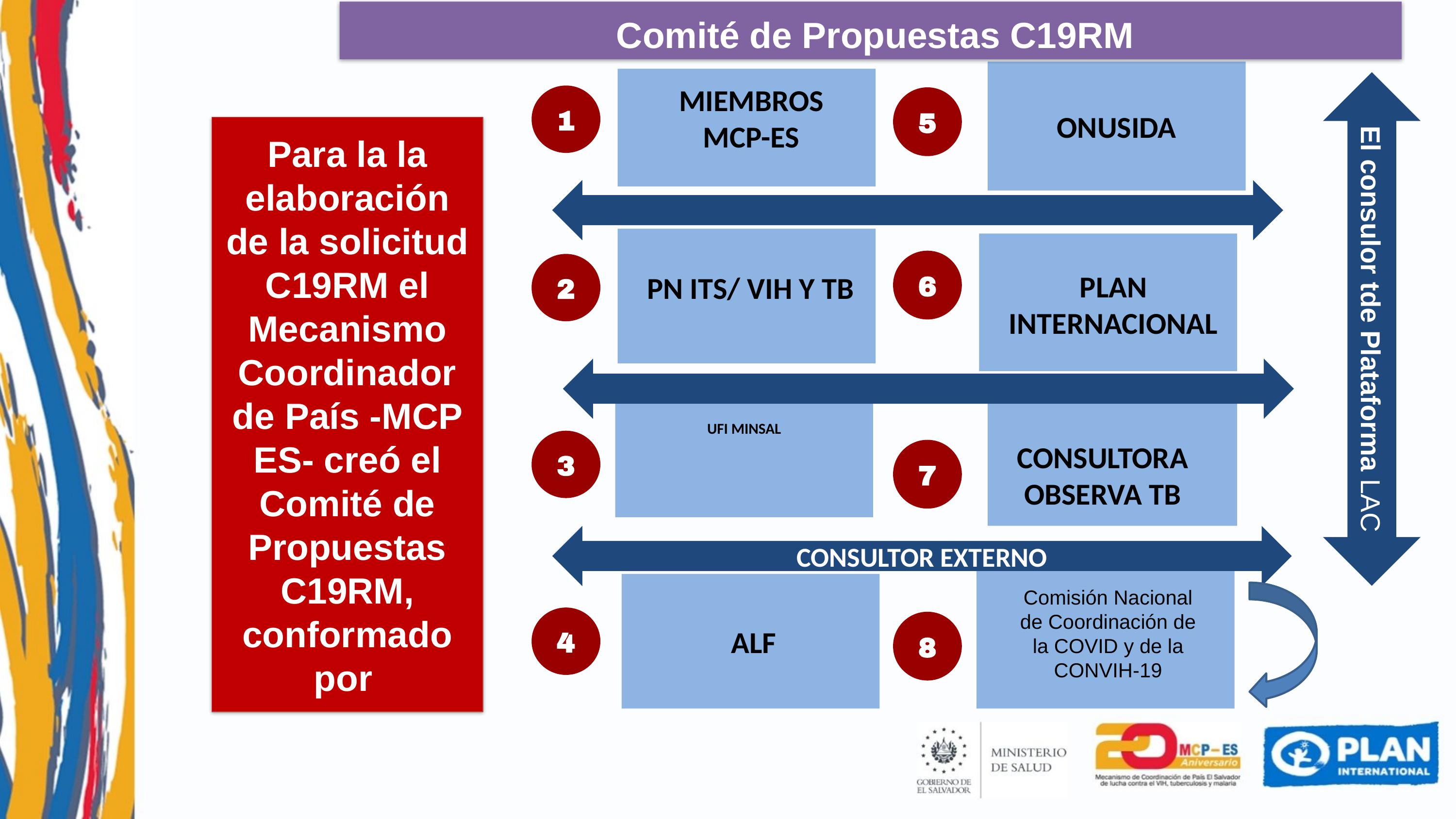

Comité de Propuestas C19RM
ONUSIDA

5

6
PLAN INTERNACIONAL

CONSULTORA OBSERVA TB

7

Comisión Nacional de Coordinación de la COVID y de la CONVIH-19

8

MIEMBROS MCP-ES
1

2
PN ITS/ VIH Y TB

UFI MINSAL
3
 ALF
4
Para la la elaboración de la solicitud C19RM el Mecanismo Coordinador de País -MCP ES- creó el Comité de Propuestas C19RM, conformado por

El consulor tde Plataforma LAC

CONSULTOR EXTERNO